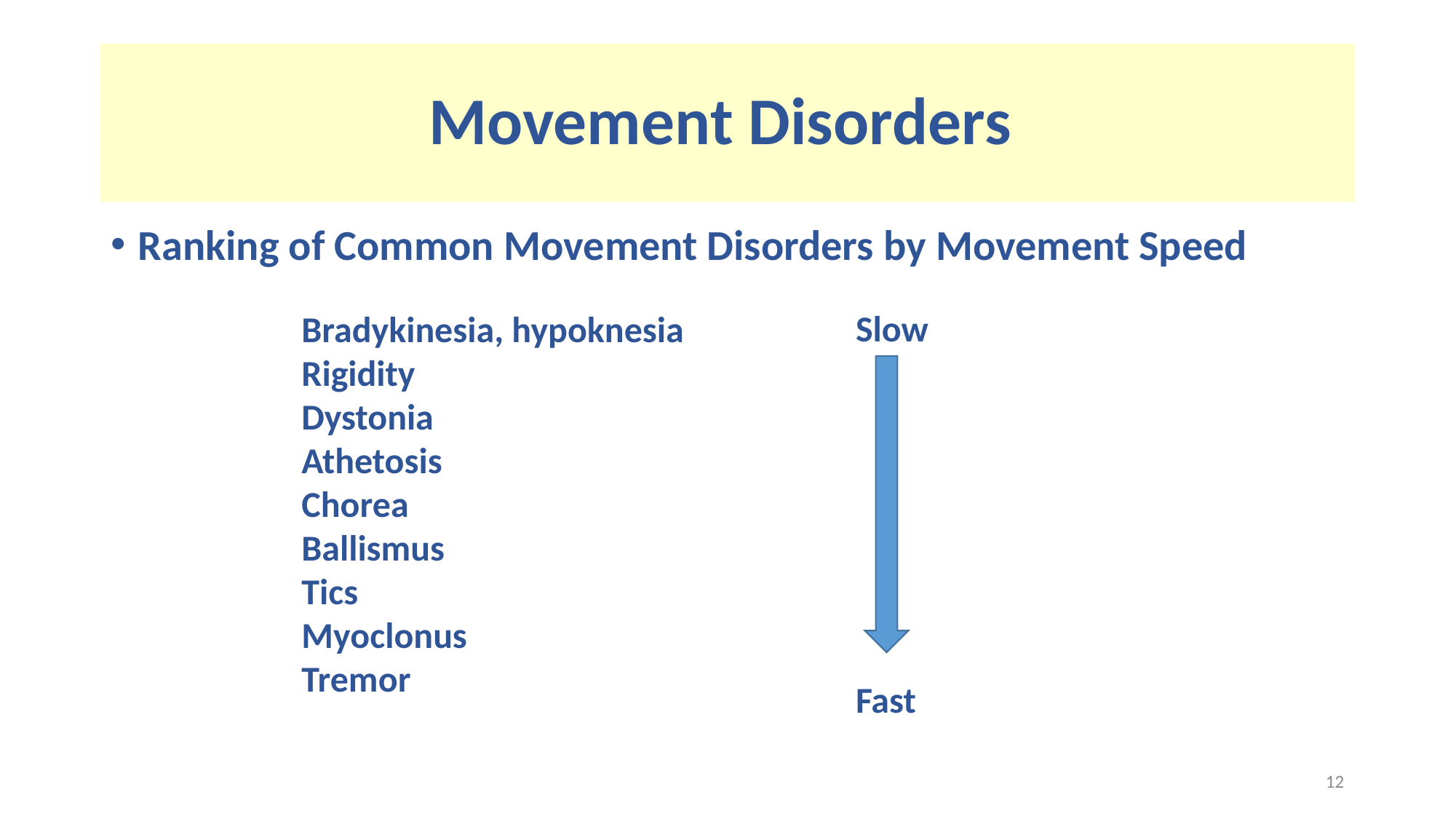

# Movement Disorders
Ranking of Common Movement Disorders by Movement Speed

Slow

Fast

Bradykinesia, hypoknesia
Rigidity
Dystonia
Athetosis
Chorea
Ballismus
Tics
Myoclonus
Tremor

12